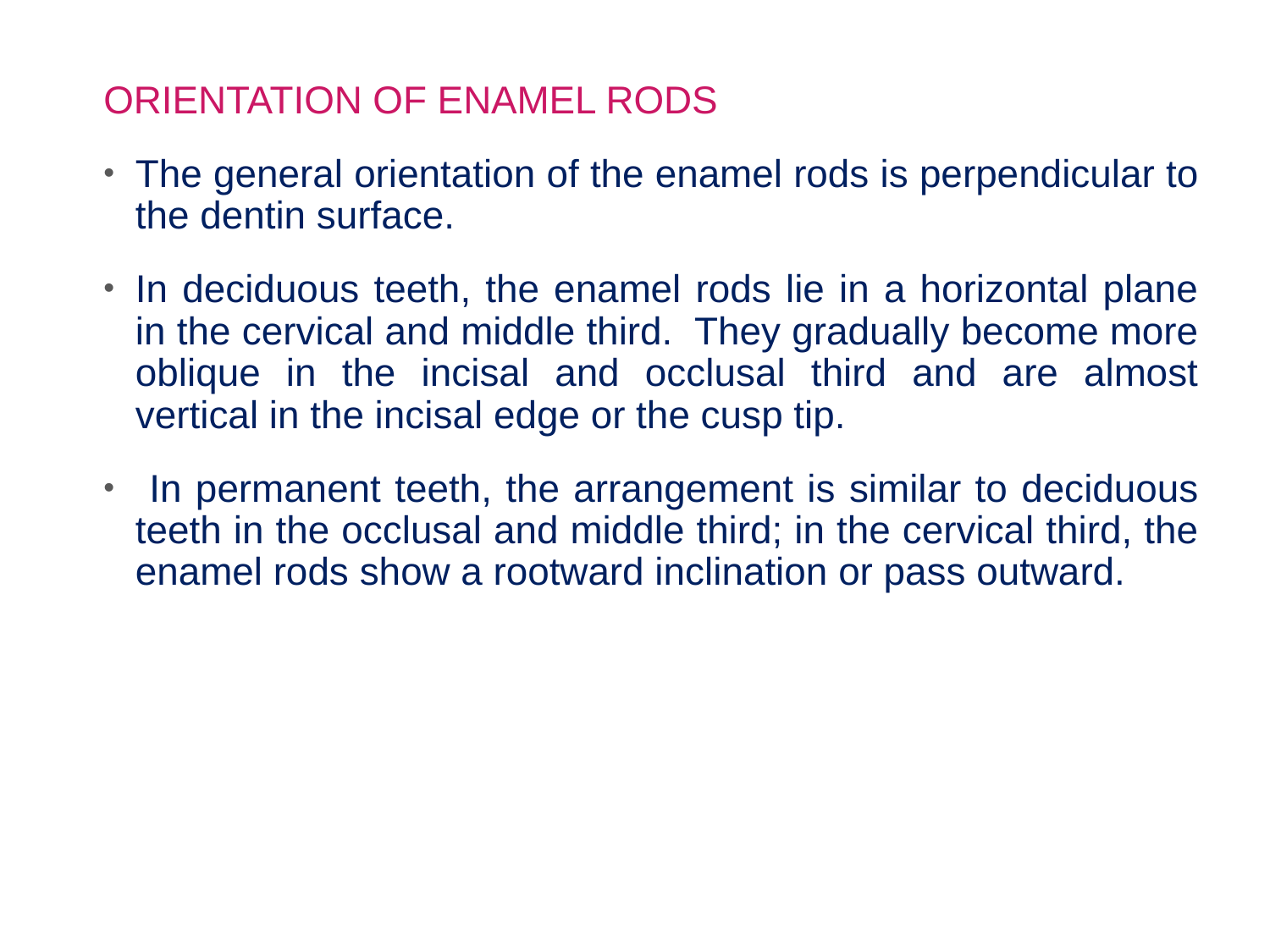

ORIENTATION OF ENAMEL RODS
The general orientation of the enamel rods is perpendicular to the dentin surface.
In deciduous teeth, the enamel rods lie in a horizontal plane in the cervical and middle third.  They gradually become more oblique in the incisal and occlusal third and are almost vertical in the incisal edge or the cusp tip.
 In permanent teeth, the arrangement is similar to deciduous teeth in the occlusal and middle third; in the cervical third, the enamel rods show a rootward inclination or pass outward.